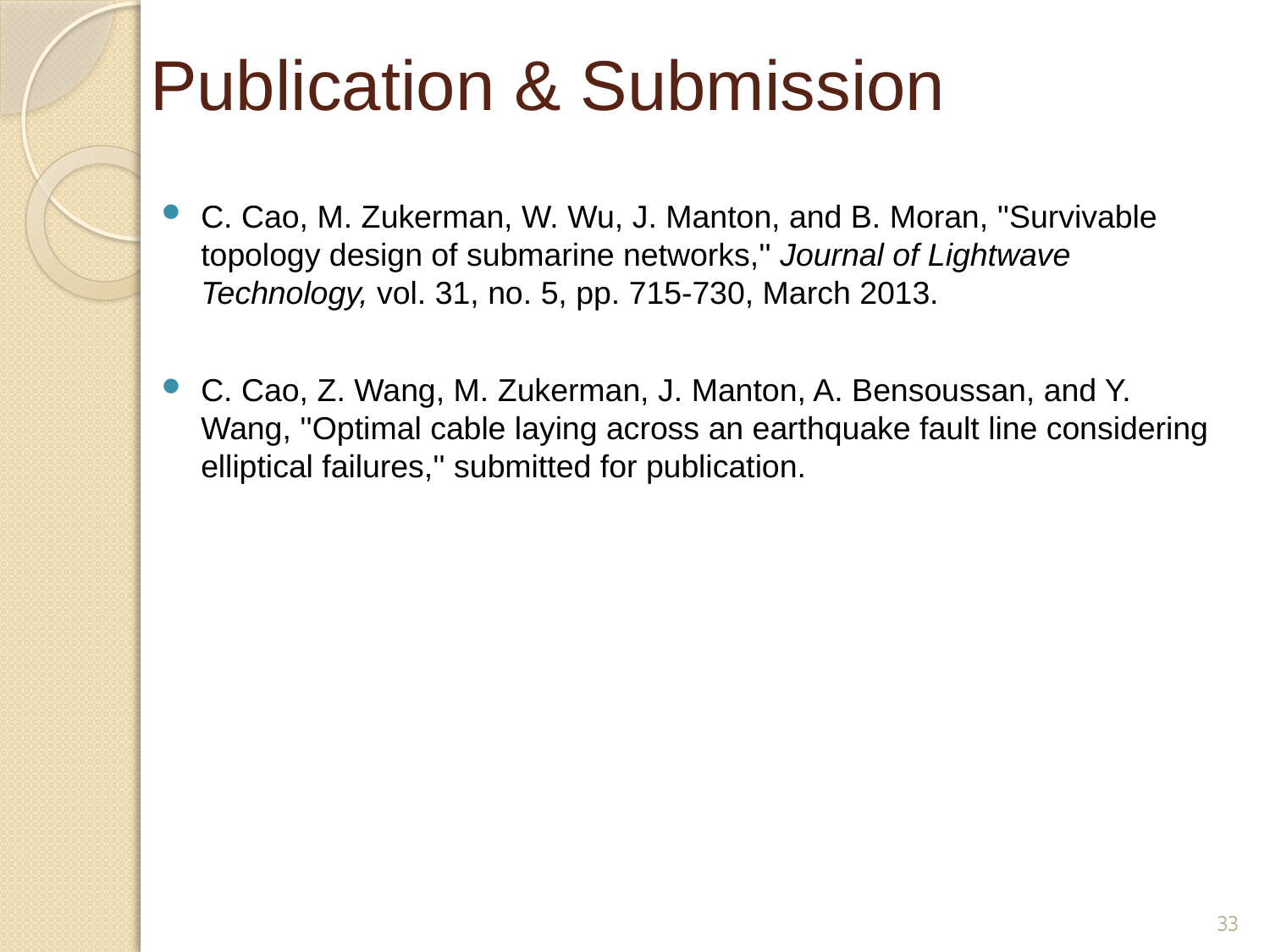

# Publication & Submission
C. Cao, M. Zukerman, W. Wu, J. Manton, and B. Moran, ''Survivable topology design of submarine networks,'' Journal of Lightwave Technology, vol. 31, no. 5, pp. 715-730, March 2013.

C. Cao, Z. Wang, M. Zukerman, J. Manton, A. Bensoussan, and Y. Wang, ''Optimal cable laying across an earthquake fault line considering elliptical failures,'' submitted for publication.
33